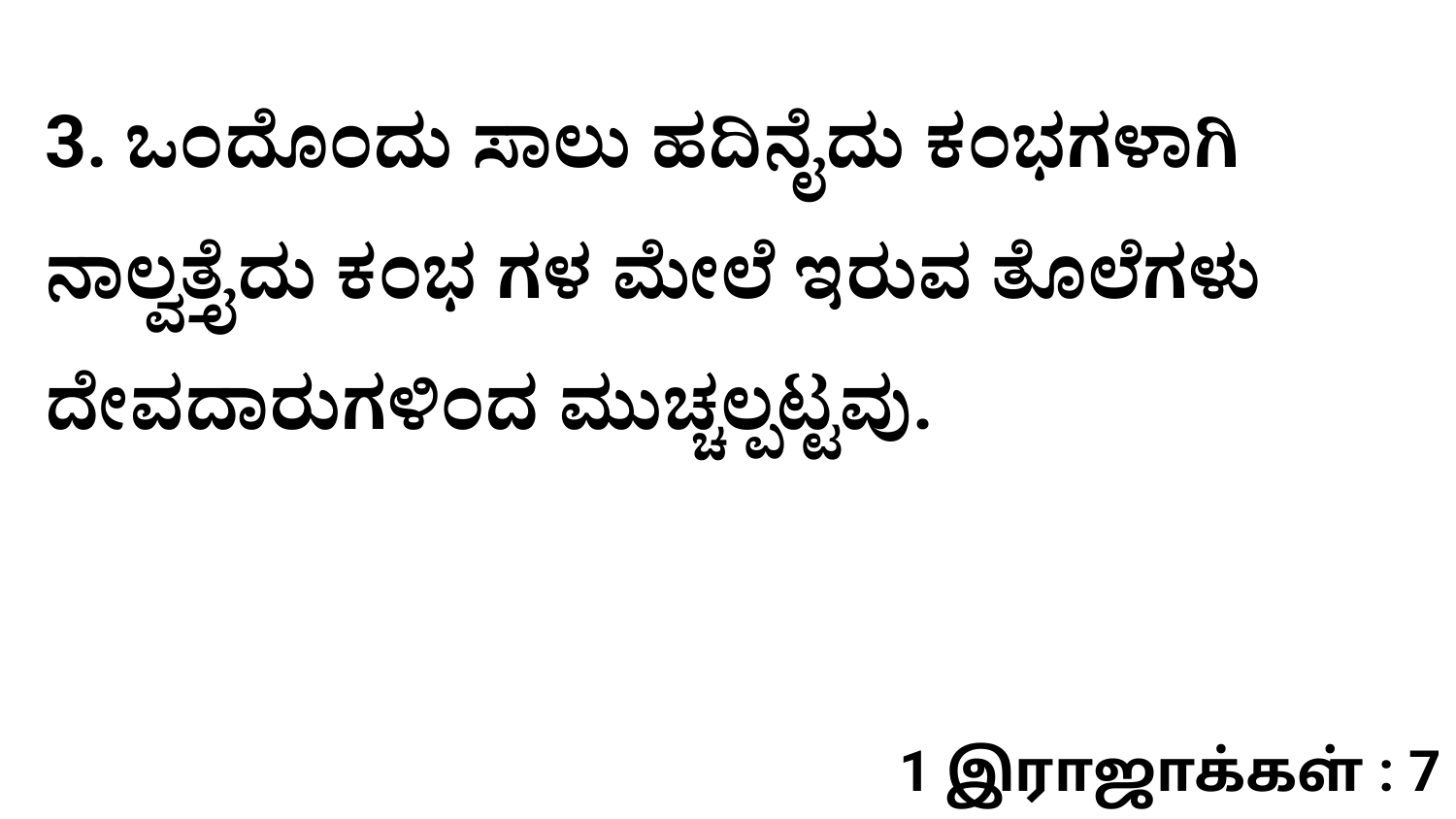

3. ಒಂದೊಂದು ಸಾಲು ಹದಿನೈದು ಕಂಭಗಳಾಗಿ ನಾಲ್ವತ್ತೈದು ಕಂಭ ಗಳ ಮೇಲೆ ಇರುವ ತೊಲೆಗಳು ದೇವದಾರುಗಳಿಂದ ಮುಚ್ಚಲ್ಪಟ್ಟವು.
1 இராஜாக்கள் : 7